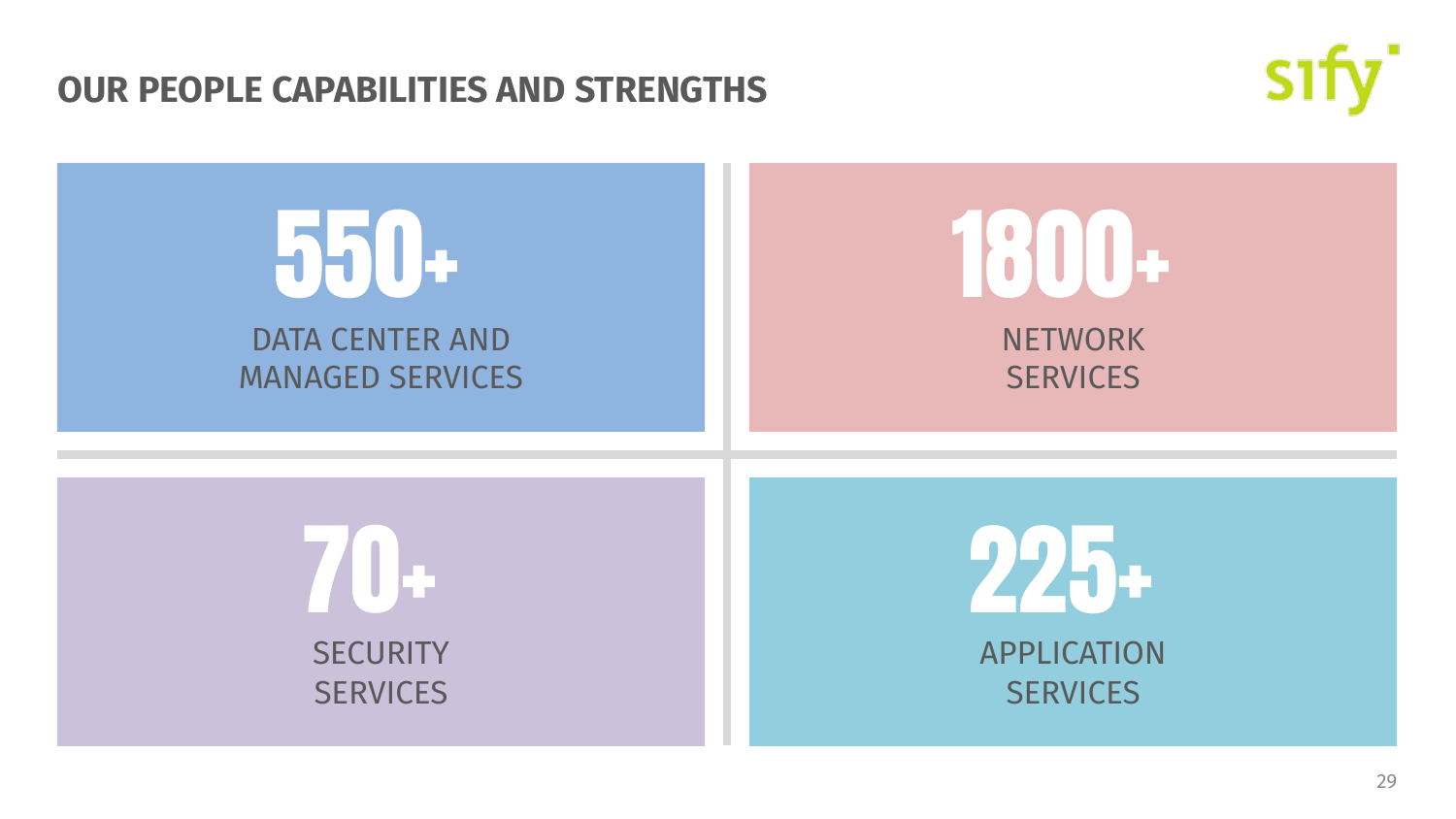

# Our People Capabilities and Strengths

550+
DATA CENTER AND MANAGED SERVICES
1800+
NETWORK
SERVICES

70+
SECURITY
SERVICES
225+
APPLICATION
SERVICES
29